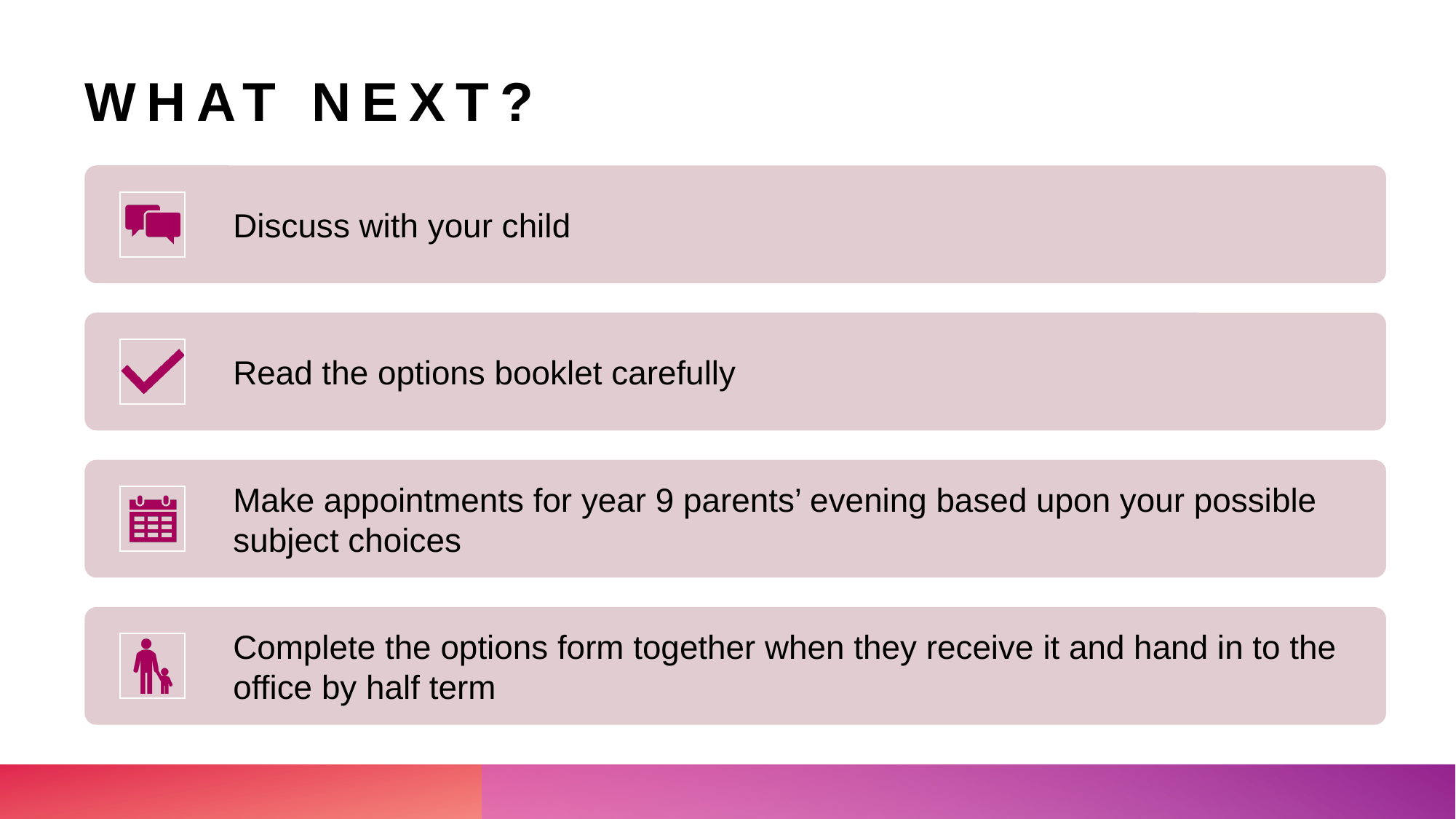

# What next?
Discuss with your child
Read the options booklet carefully
Make appointments for year 9 parents’ evening based upon your possible subject choices
Complete the options form together when they receive it and hand in to the office by half term